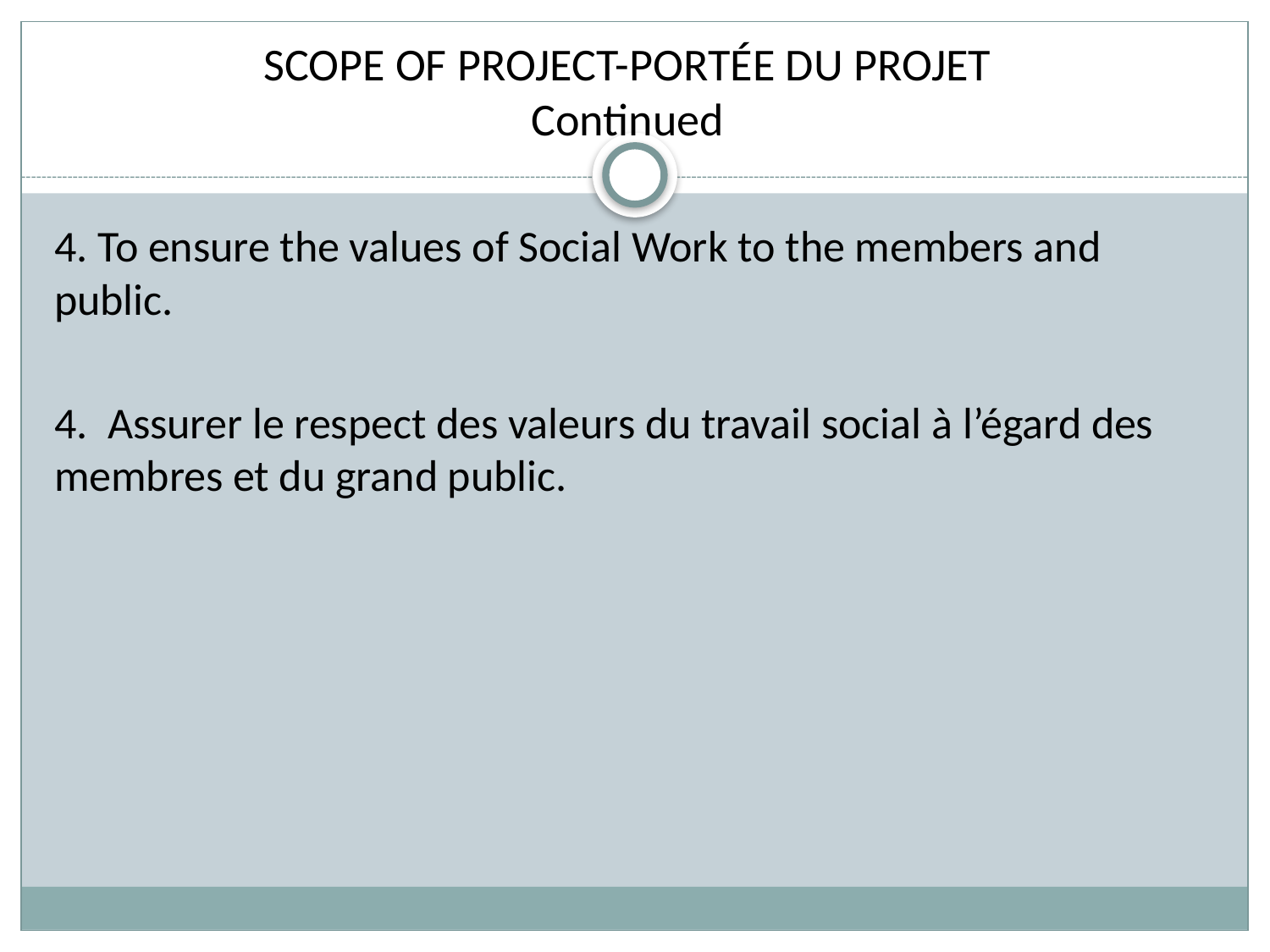

# SCOPE OF PROJECT-PORTÉE DU PROJET Continued
4. To ensure the values of Social Work to the members and public.

4.  Assurer le respect des valeurs du travail social à l’égard des membres et du grand public.